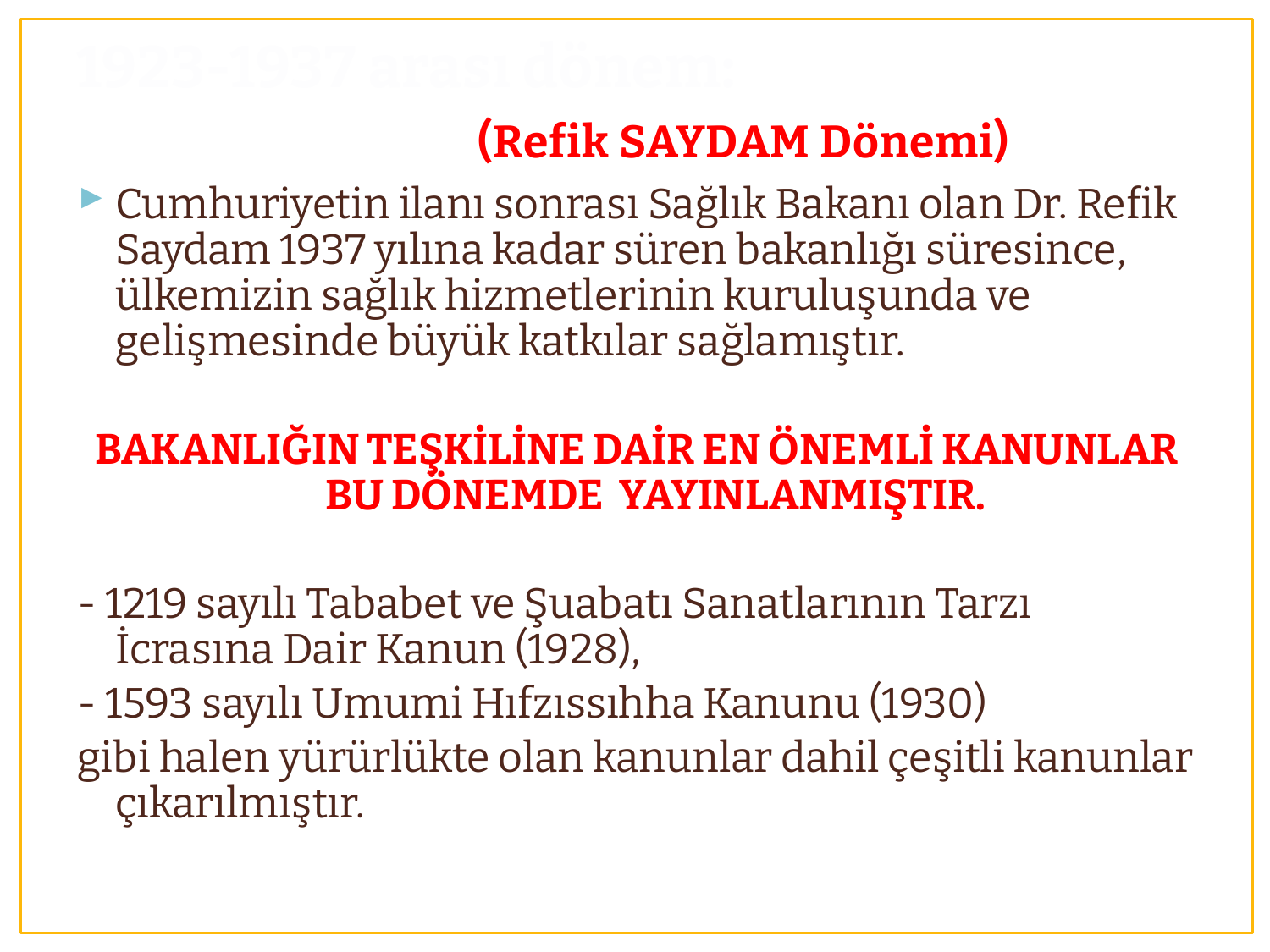

# 1923-1937 arası dönem: (Refik SAYDAM Dönemi)
Cumhuriyetin ilanı sonrası Sağlık Bakanı olan Dr. Refik Saydam 1937 yılına kadar süren bakanlığı süresince, ülkemizin sağlık hizmetlerinin kuruluşunda ve gelişmesinde büyük katkılar sağlamıştır.

BAKANLIĞIN TEŞKİLİNE DAİR EN ÖNEMLİ KANUNLAR BU DÖNEMDE  YAYINLANMIŞTIR.

- 1219 sayılı Tababet ve Şuabatı Sanatlarının Tarzı İcrasına Dair Kanun (1928),
- 1593 sayılı Umumi Hıfzıssıhha Kanunu (1930)
gibi halen yürürlükte olan kanunlar dahil çeşitli kanunlar çıkarılmıştır.